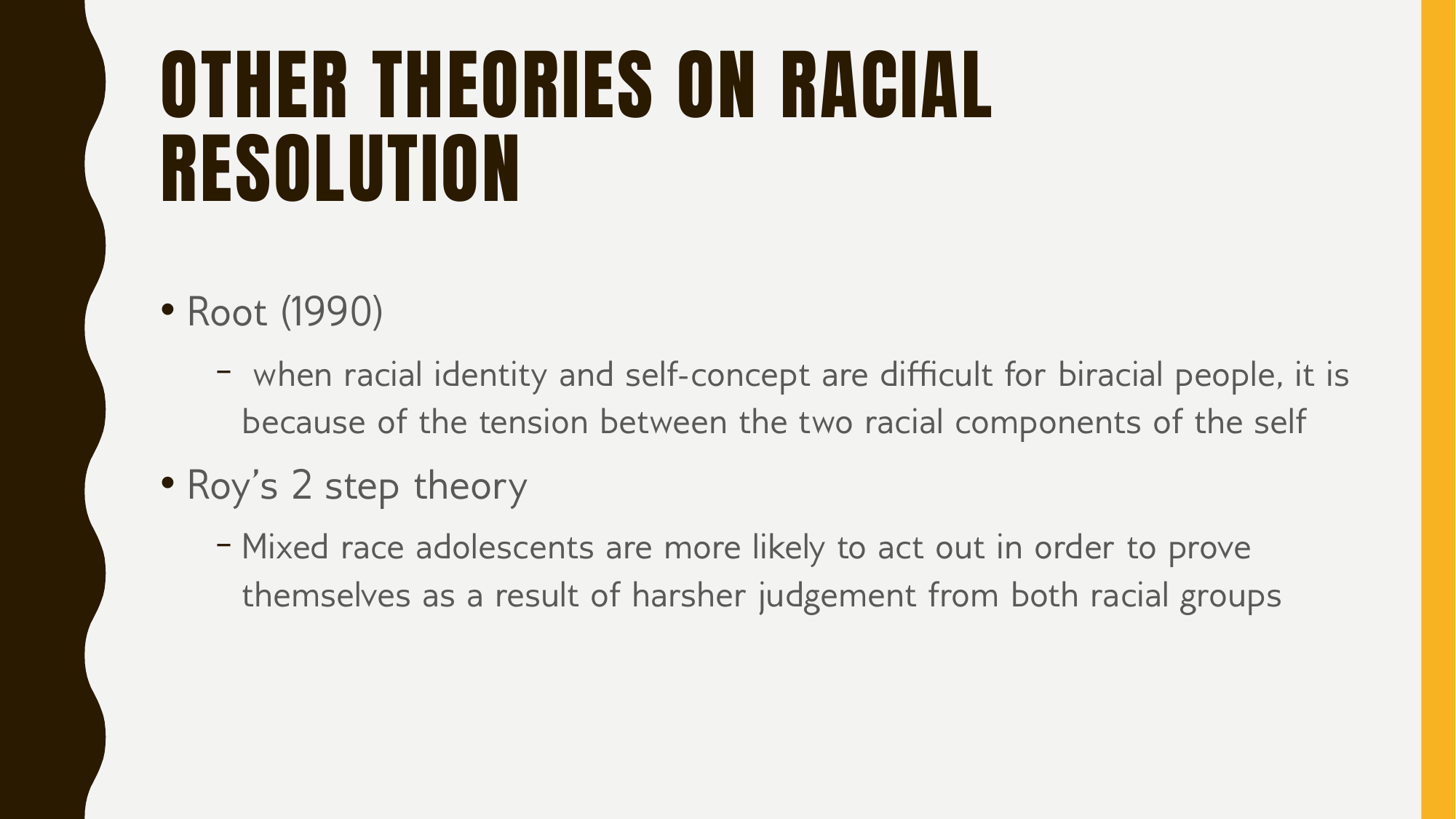

# Other THEORIES on racial resolution
Root (1990)
 when racial identity and self-concept are difficult for biracial people, it is because of the tension between the two racial components of the self
Roy’s 2 step theory
Mixed race adolescents are more likely to act out in order to prove themselves as a result of harsher judgement from both racial groups